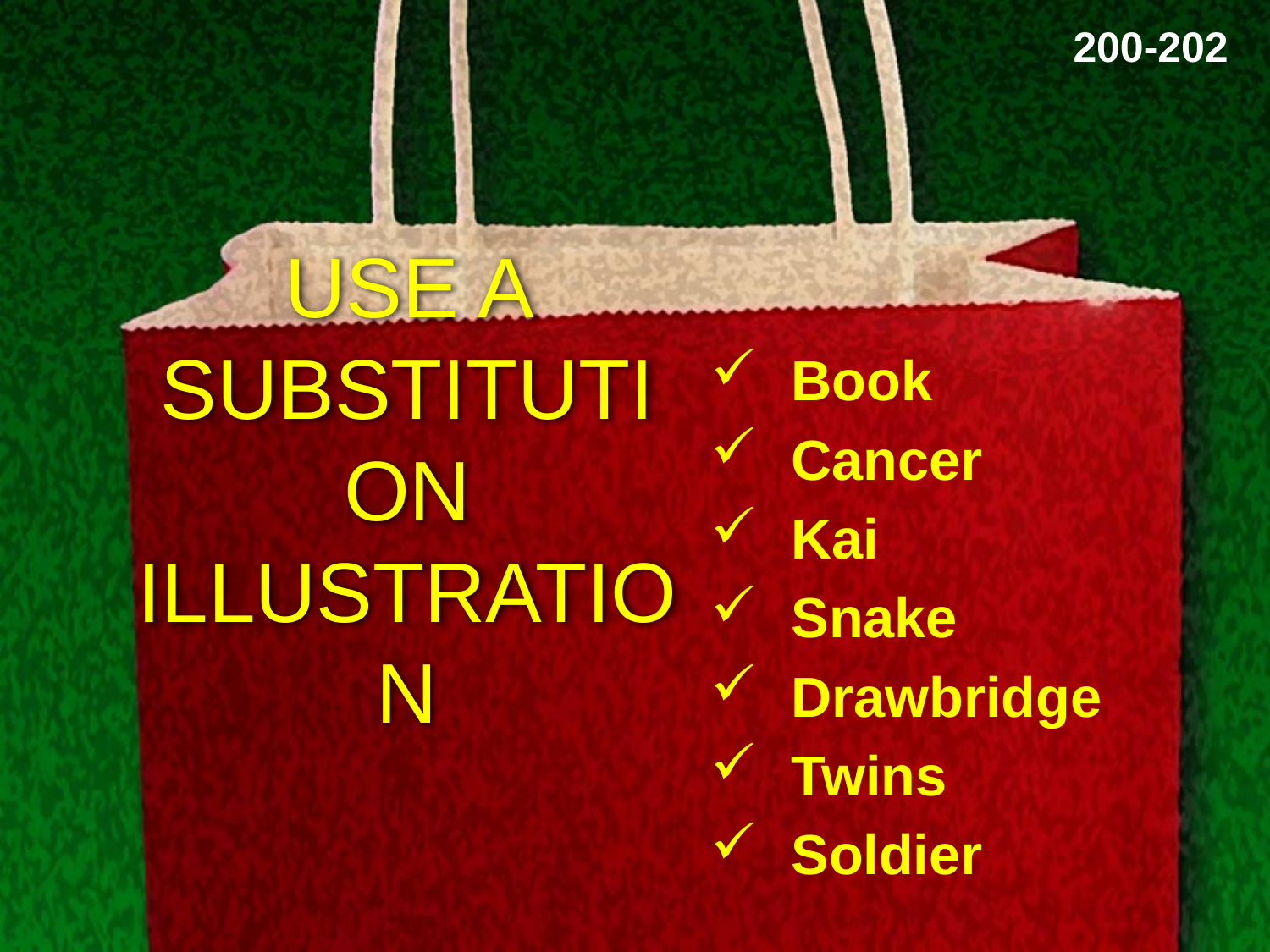

200-202
# USE A SUBSTITUTION ILLUSTRATION
Book
Cancer
Kai
Snake
Drawbridge
Twins
Soldier